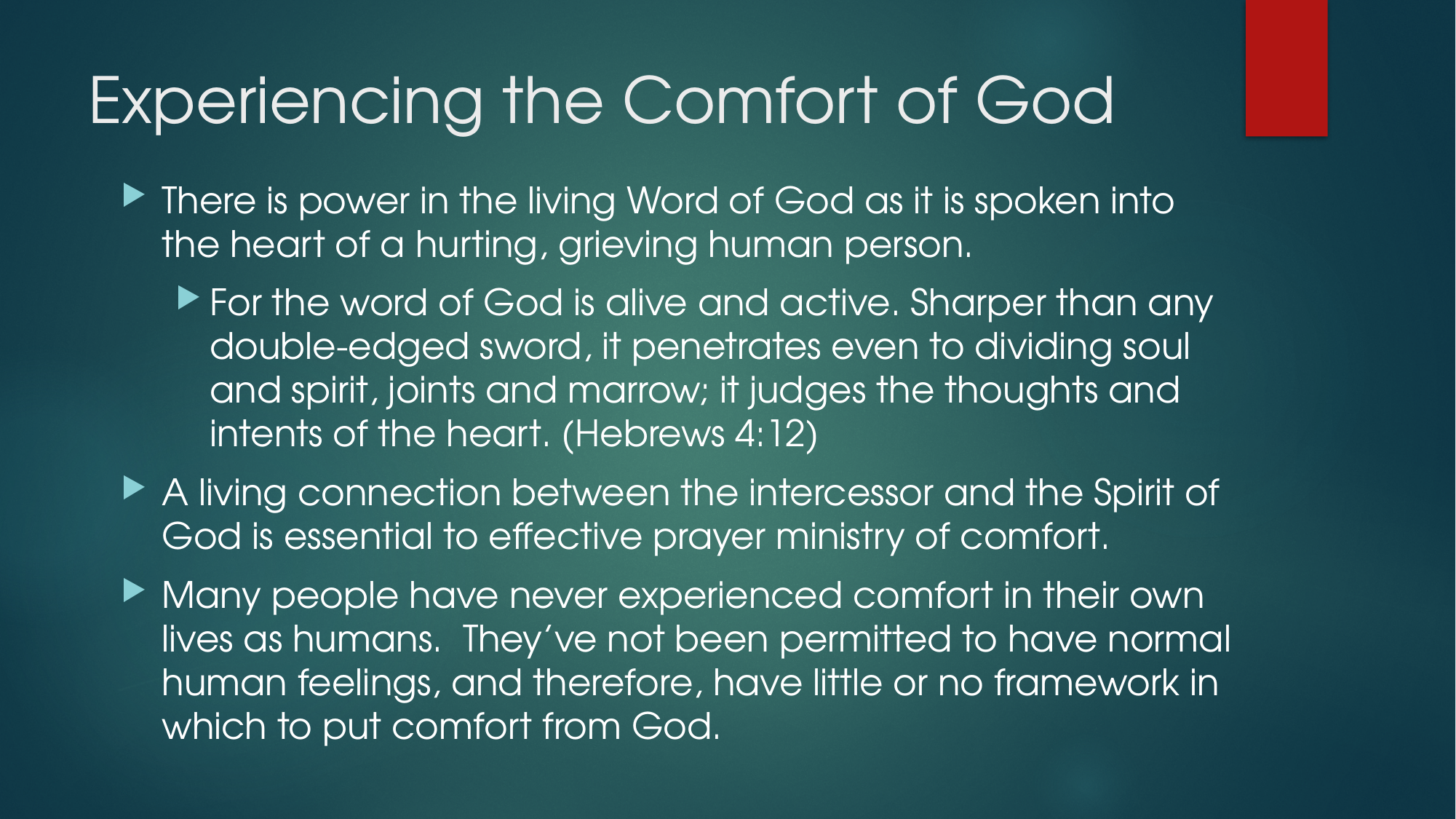

# Experiencing the Comfort of God
There is power in the living Word of God as it is spoken into the heart of a hurting, grieving human person.
For the word of God is alive and active. Sharper than any double-edged sword, it penetrates even to dividing soul and spirit, joints and marrow; it judges the thoughts and intents of the heart. (Hebrews 4:12)
A living connection between the intercessor and the Spirit of God is essential to effective prayer ministry of comfort.
Many people have never experienced comfort in their own lives as humans.  They’ve not been permitted to have normal human feelings, and therefore, have little or no framework in which to put comfort from God.